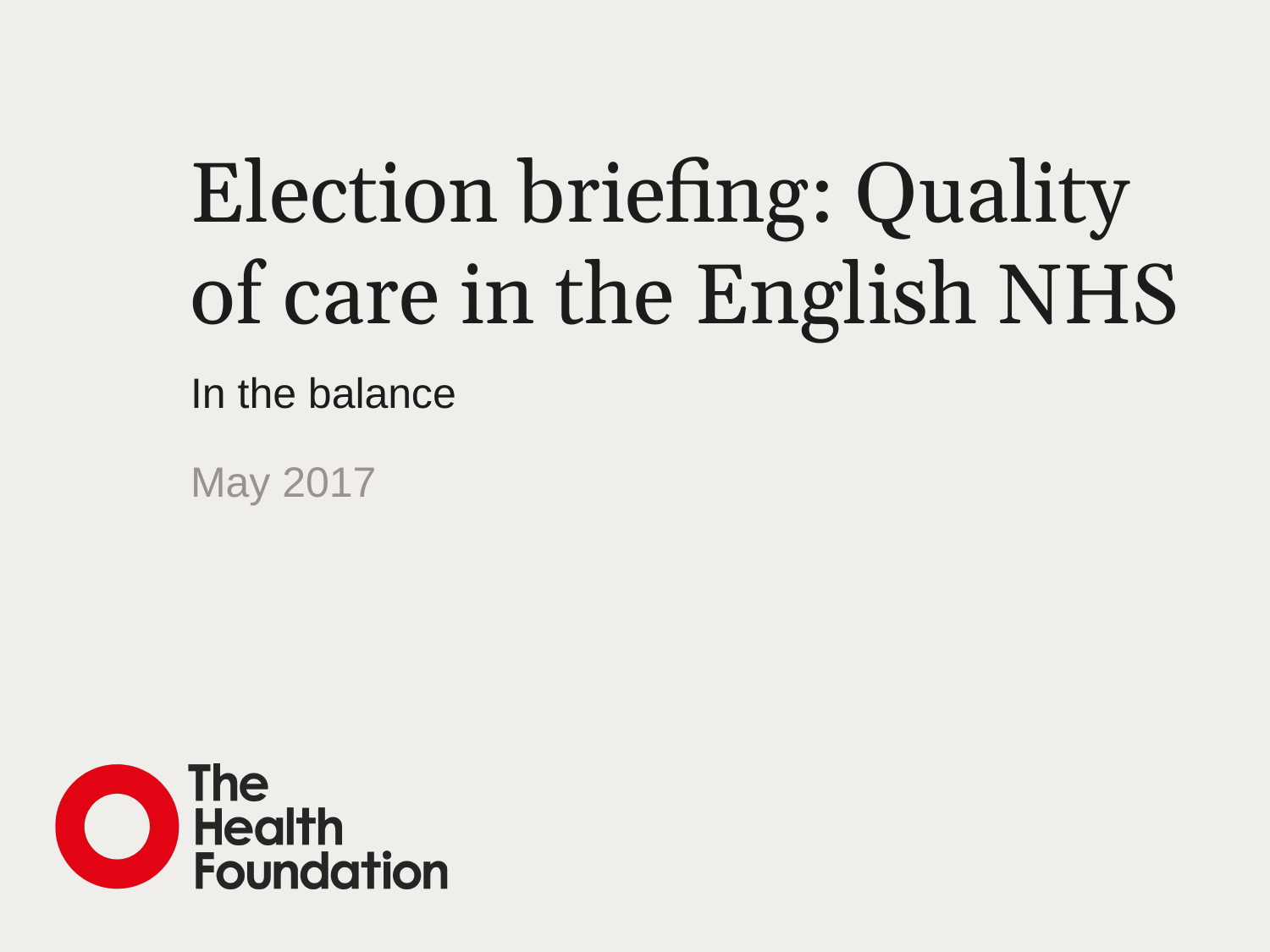

# Election briefing: Quality of care in the English NHS
In the balance
May 2017